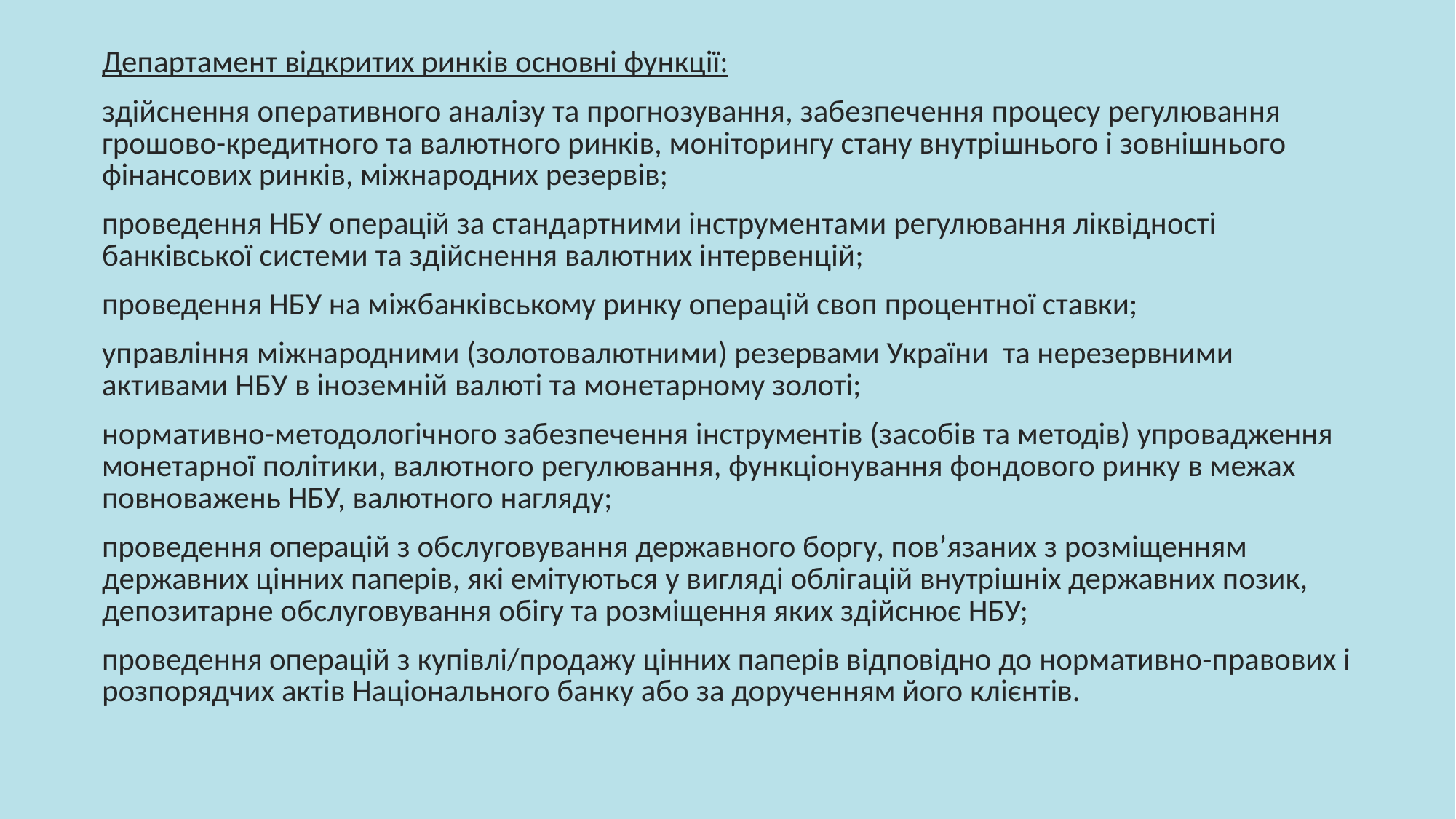

Департамент відкритих ринків основні функції:
здійснення оперативного аналізу та прогнозування, забезпечення процесу регулювання грошово-кредитного та валютного ринків, моніторингу стану внутрішнього і зовнішнього фінансових ринків, міжнародних резервів;
проведення НБУ операцій за стандартними інструментами регулювання ліквідності банківської системи та здійснення валютних інтервенцій;
проведення НБУ на міжбанківському ринку операцій своп процентної ставки;
управління міжнародними (золотовалютними) резервами України  та нерезервними активами НБУ в іноземній валюті та монетарному золоті;
нормативно-методологічного забезпечення інструментів (засобів та методів) упровадження монетарної політики, валютного регулювання, функціонування фондового ринку в межах повноважень НБУ, валютного нагляду;
проведення операцій з обслуговування державного боргу, пов’язаних з розміщенням державних цінних паперів, які емітуються у вигляді облігацій внутрішніх державних позик, депозитарне обслуговування обігу та розміщення яких здійснює НБУ;
проведення операцій з купівлі/продажу цінних паперів відповідно до нормативно-правових і розпорядчих актів Національного банку або за дорученням його клієнтів.